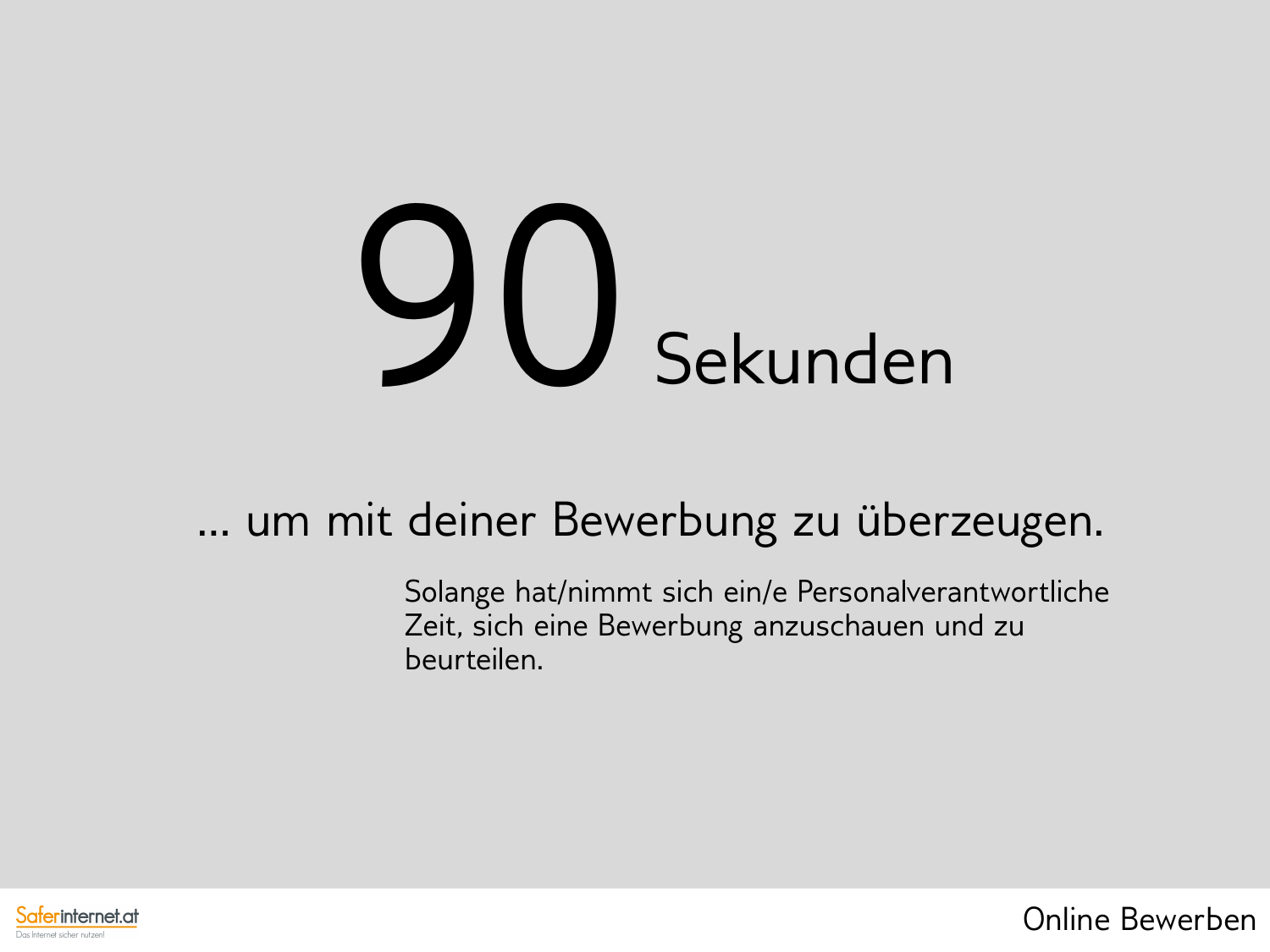

90 Sekunden
… um mit deiner Bewerbung zu überzeugen.
Solange hat/nimmt sich ein/e Personalverantwortliche Zeit, sich eine Bewerbung anzuschauen und zu beurteilen.
Online Bewerben